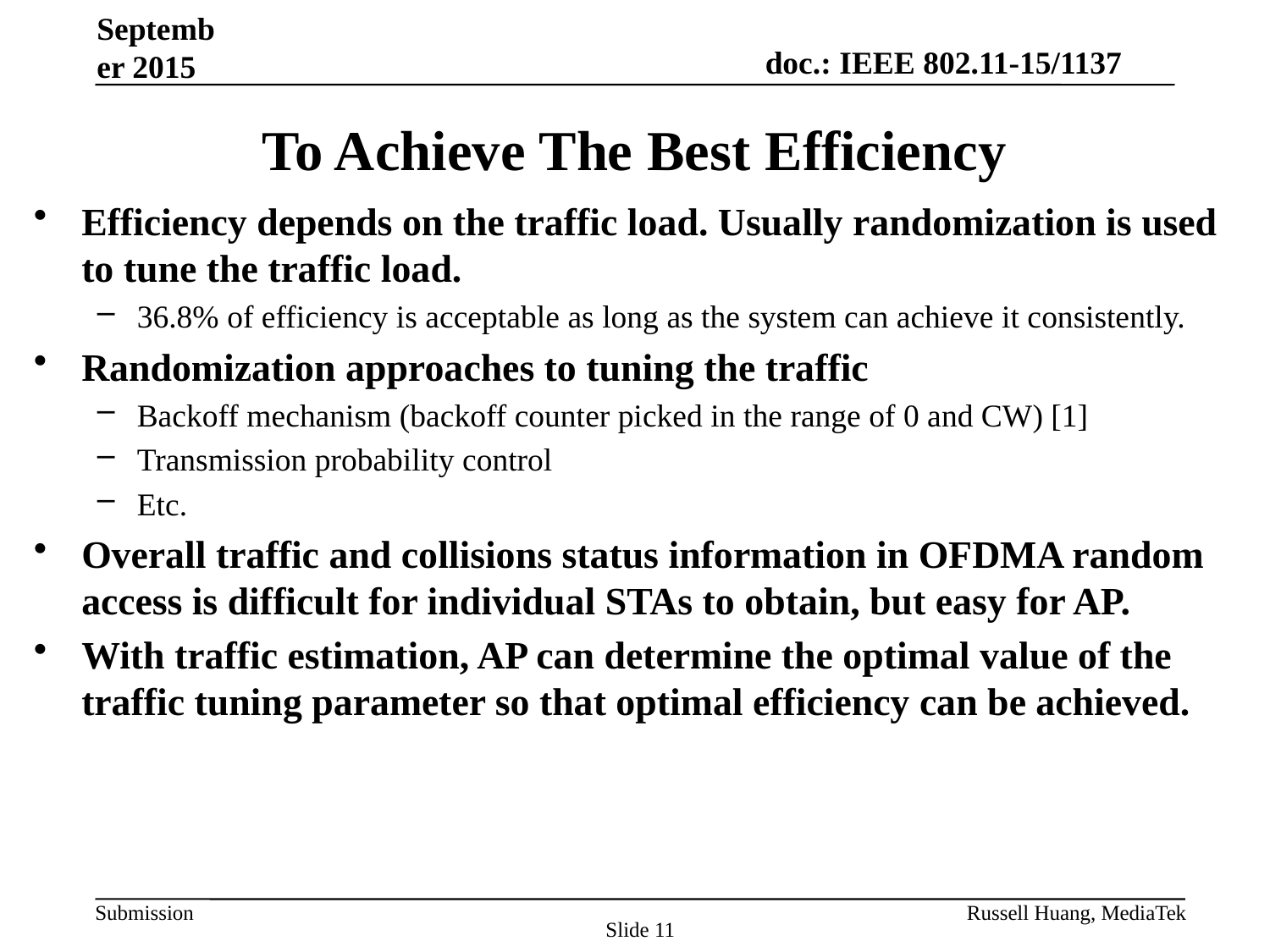

September 2015
# To Achieve The Best Efficiency
Efficiency depends on the traffic load. Usually randomization is used to tune the traffic load.
36.8% of efficiency is acceptable as long as the system can achieve it consistently.
Randomization approaches to tuning the traffic
Backoff mechanism (backoff counter picked in the range of 0 and CW) [1]
Transmission probability control
Etc.
Overall traffic and collisions status information in OFDMA random access is difficult for individual STAs to obtain, but easy for AP.
With traffic estimation, AP can determine the optimal value of the traffic tuning parameter so that optimal efficiency can be achieved.
Russell Huang, MediaTek
Slide 11